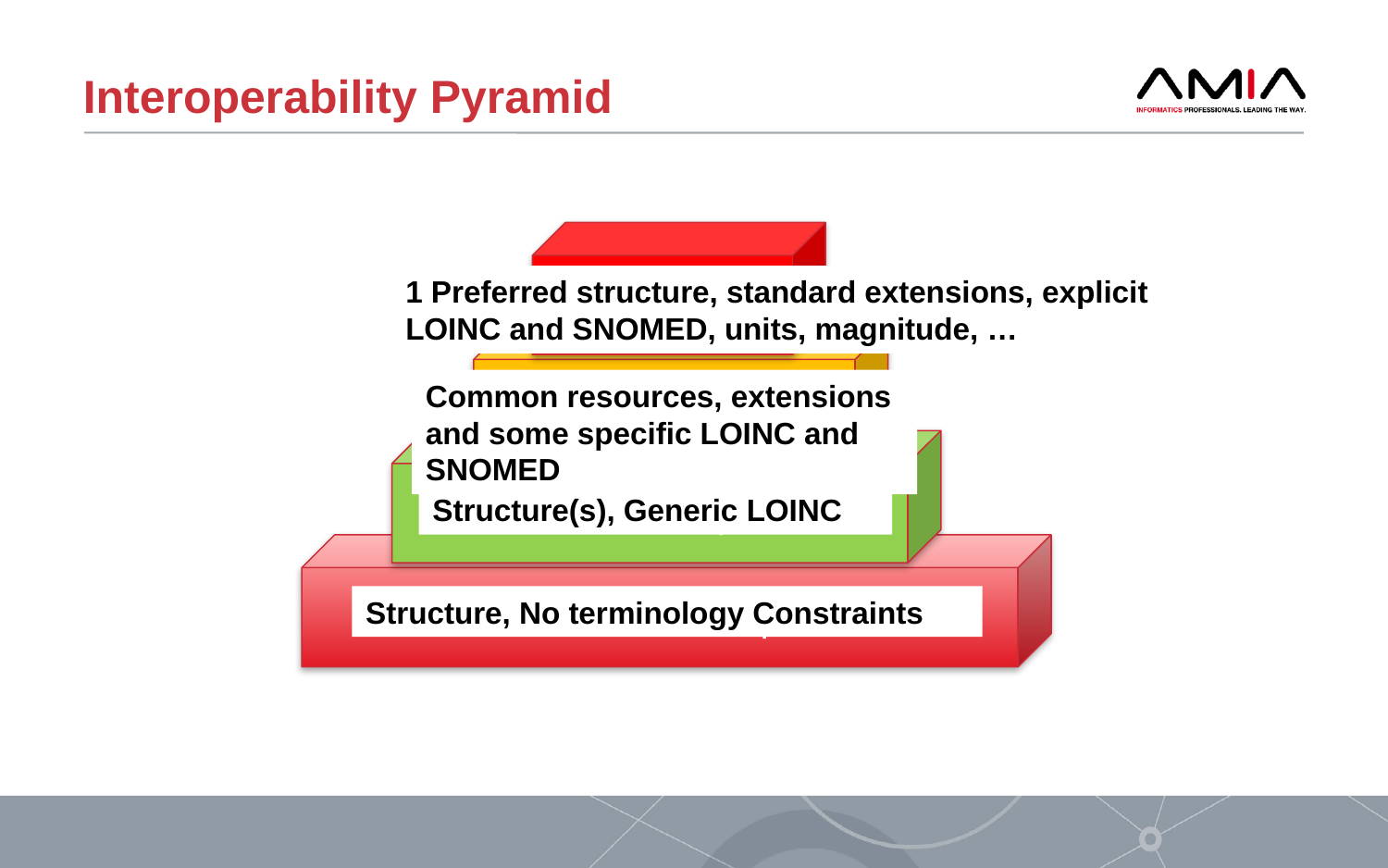

# Interoperability Pyramid
HSPC Compliance
1 Preferred structure, standard extensions, explicit LOINC and SNOMED, units, magnitude, …
Argonaut Compliance
Common resources, extensions and some specific LOINC and SNOMED
HL7 FHIR Compliance
Structure(s), Generic LOINC
HL7 Version 2 Compliance
Structure, No terminology Constraints